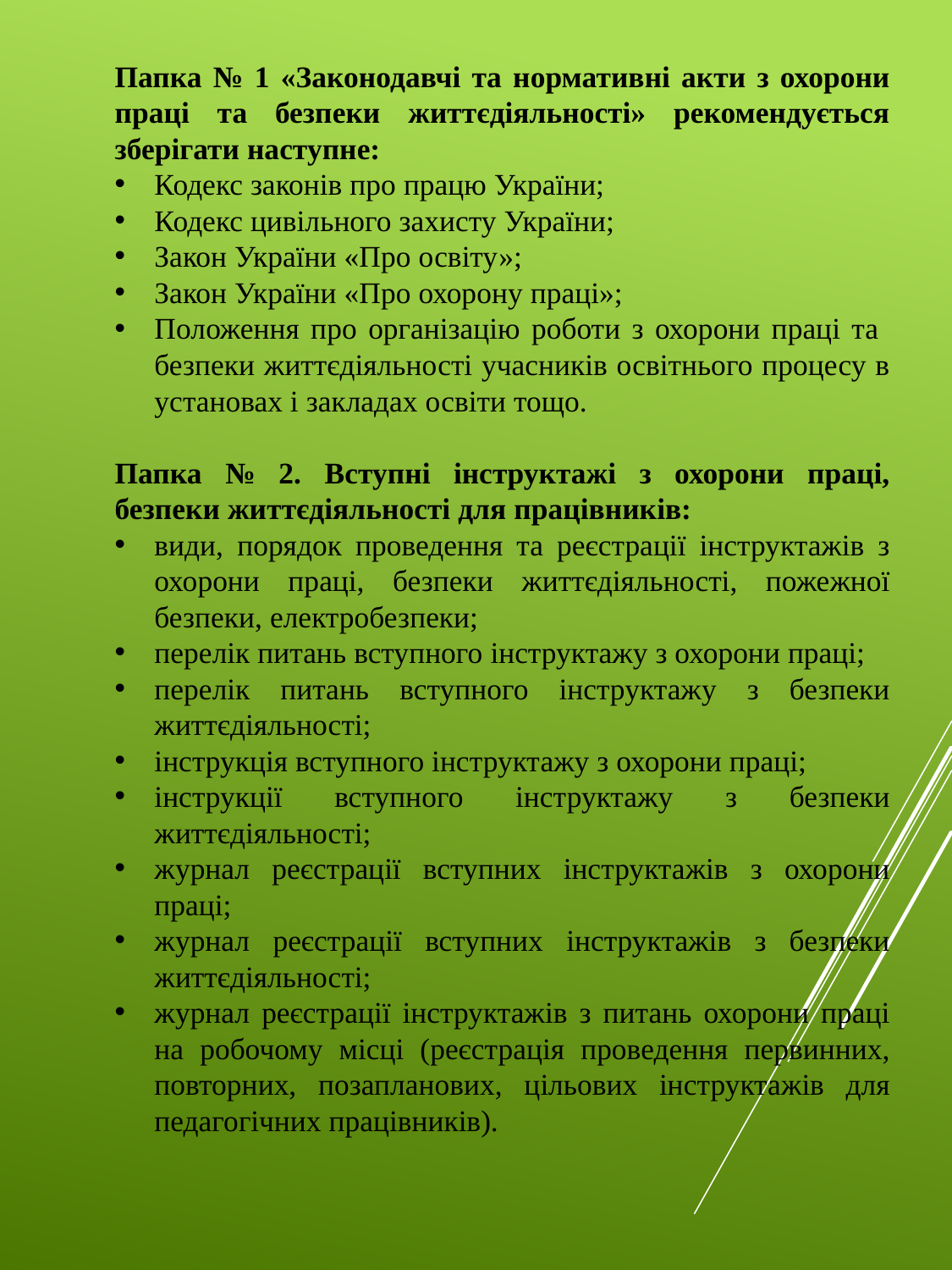

Папка № 1 «Законодавчі та нормативні акти з охорони праці та безпеки життєдіяльності» рекомендується зберігати наступне:
Кодекс законів про працю України;
Кодекс цивільного захисту України;
Закон України «Про освіту»;
Закон України «Про охорону праці»;
Положення про організацію роботи з охорони праці та  безпеки життєдіяльності учасників освітнього процесу в установах і закладах освіти тощо.

Папка № 2. Вступні інструктажі з охорони праці, безпеки життєдіяльності для працівників:
види, порядок проведення та реєстрації інструктажів з охорони праці, безпеки життєдіяльності, пожежної безпеки, електробезпеки;
перелік питань вступного інструктажу з охорони праці;
перелік питань вступного інструктажу з безпеки життєдіяльності;
інструкція вступного інструктажу з охорони праці;
інструкції вступного інструктажу з безпеки життєдіяльності;
журнал реєстрації вступних інструктажів з охорони праці;
журнал реєстрації вступних інструктажів з безпеки життєдіяльності;
журнал реєстрації інструктажів з питань охорони праці на робочому місці (реєстрація проведення первинних, повторних, позапланових, цільових інструктажів для педагогічних працівників).